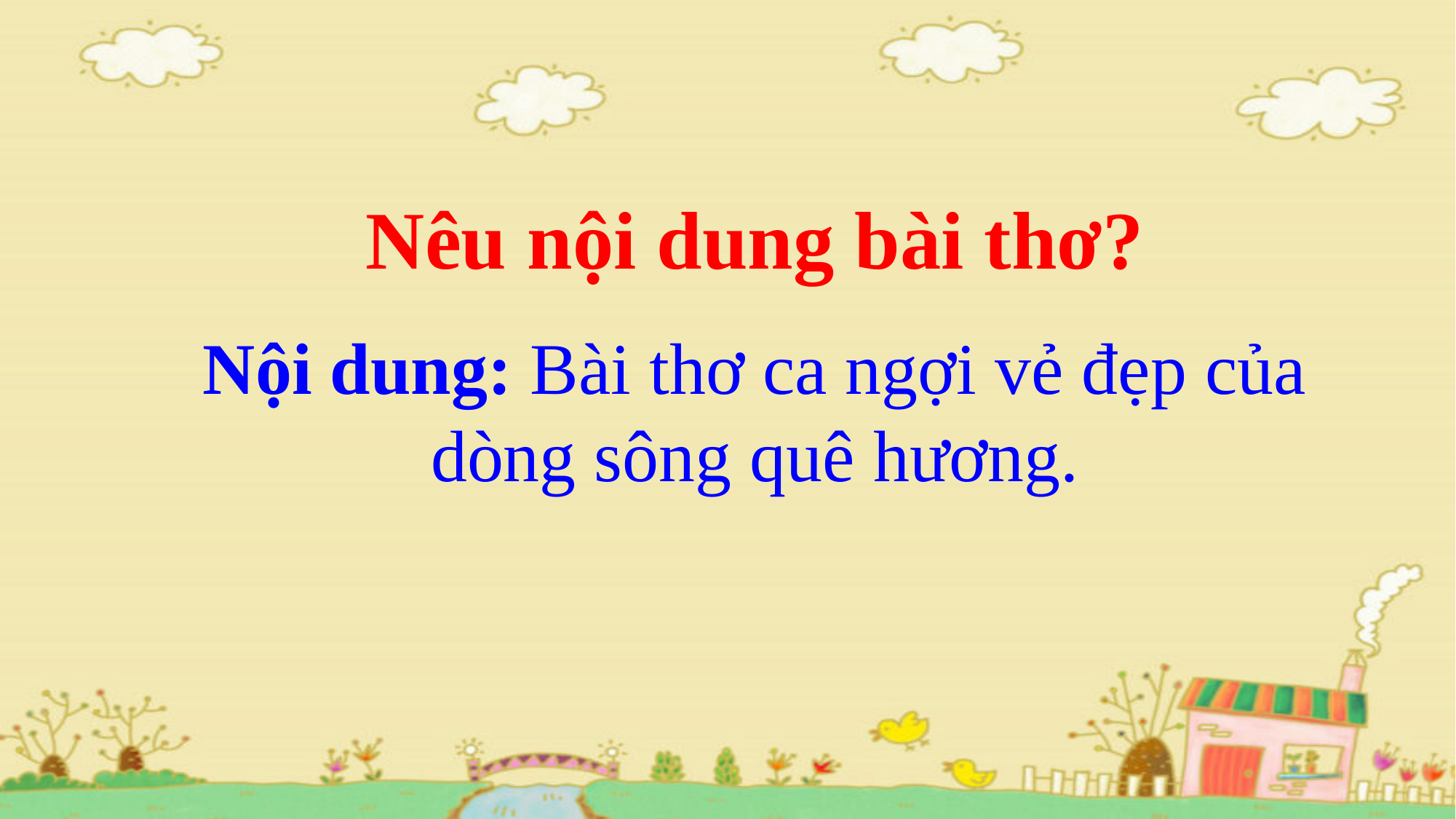

Nêu nội dung bài thơ?
Nội dung: Bài thơ ca ngợi vẻ đẹp của dòng sông quê hương.